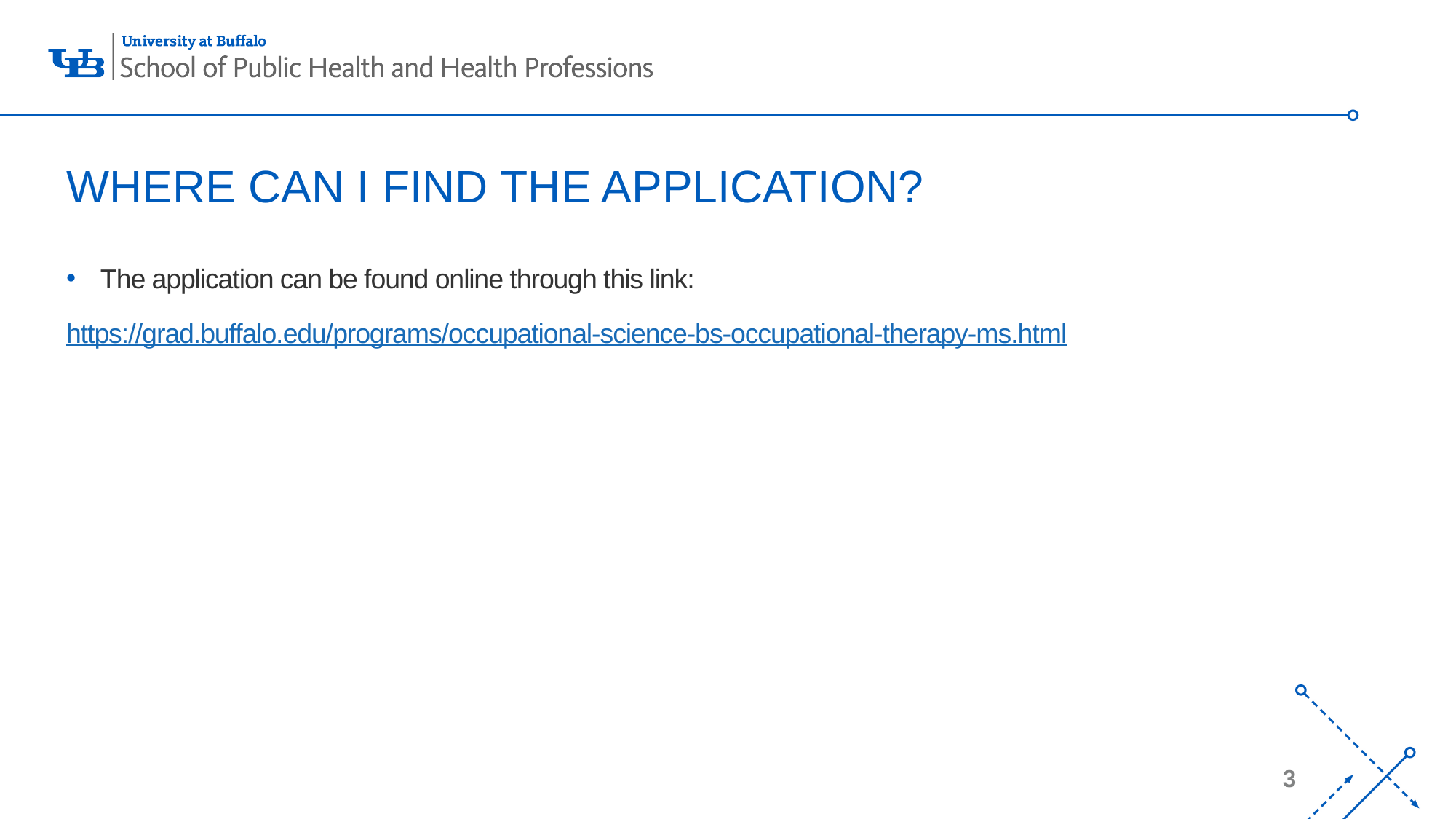

WHERE CAN I FIND THE APPLICATION?
The application can be found online through this link:
https://grad.buffalo.edu/programs/occupational-science-bs-occupational-therapy-ms.html